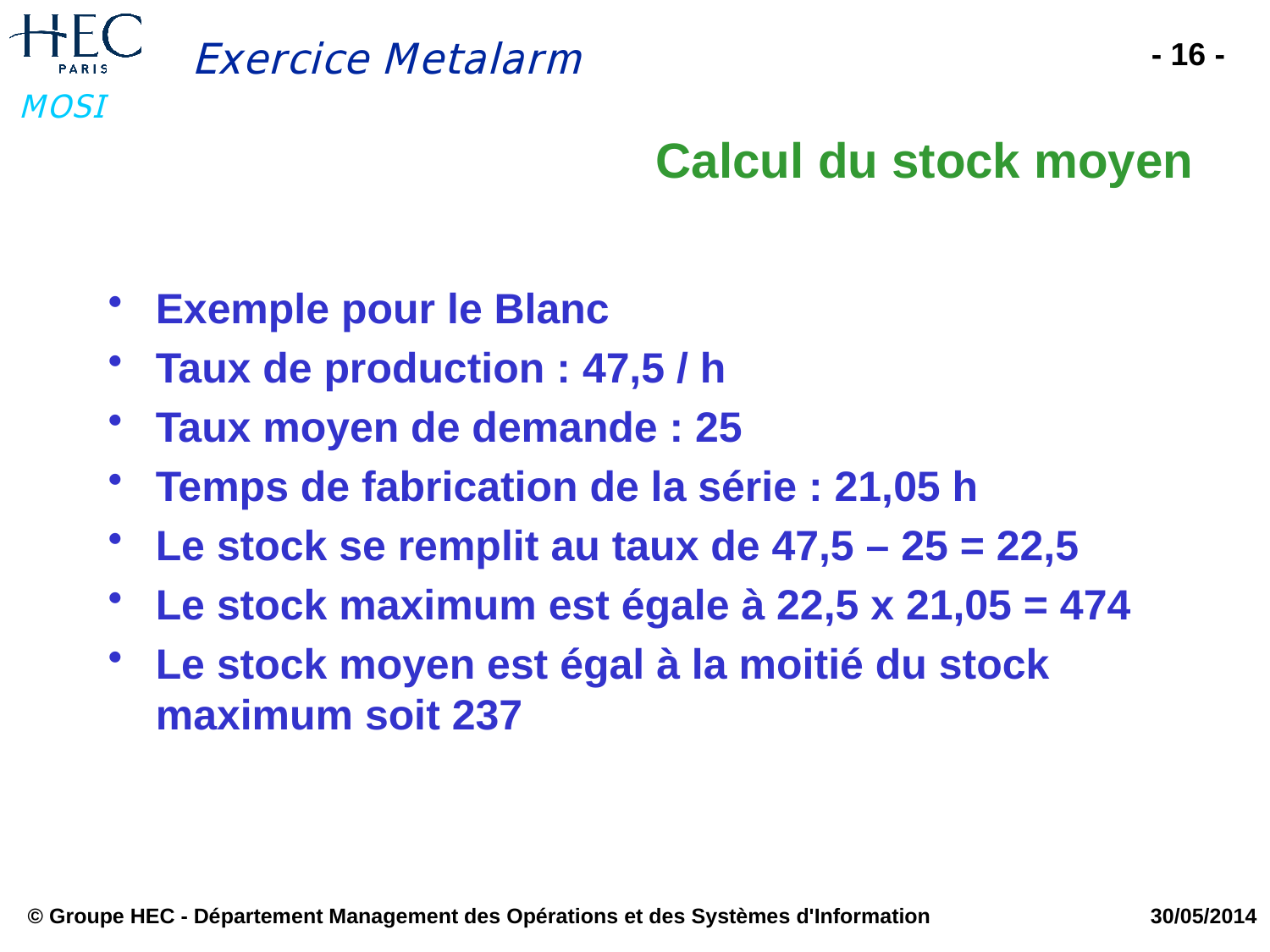

# Calcul du stock moyen
Exemple pour le Blanc
Taux de production : 47,5 / h
Taux moyen de demande : 25
Temps de fabrication de la série : 21,05 h
Le stock se remplit au taux de 47,5 – 25 = 22,5
Le stock maximum est égale à 22,5 x 21,05 = 474
Le stock moyen est égal à la moitié du stock maximum soit 237
© Groupe HEC - Département Management des Opérations et des Systèmes d'Information
30/05/2014